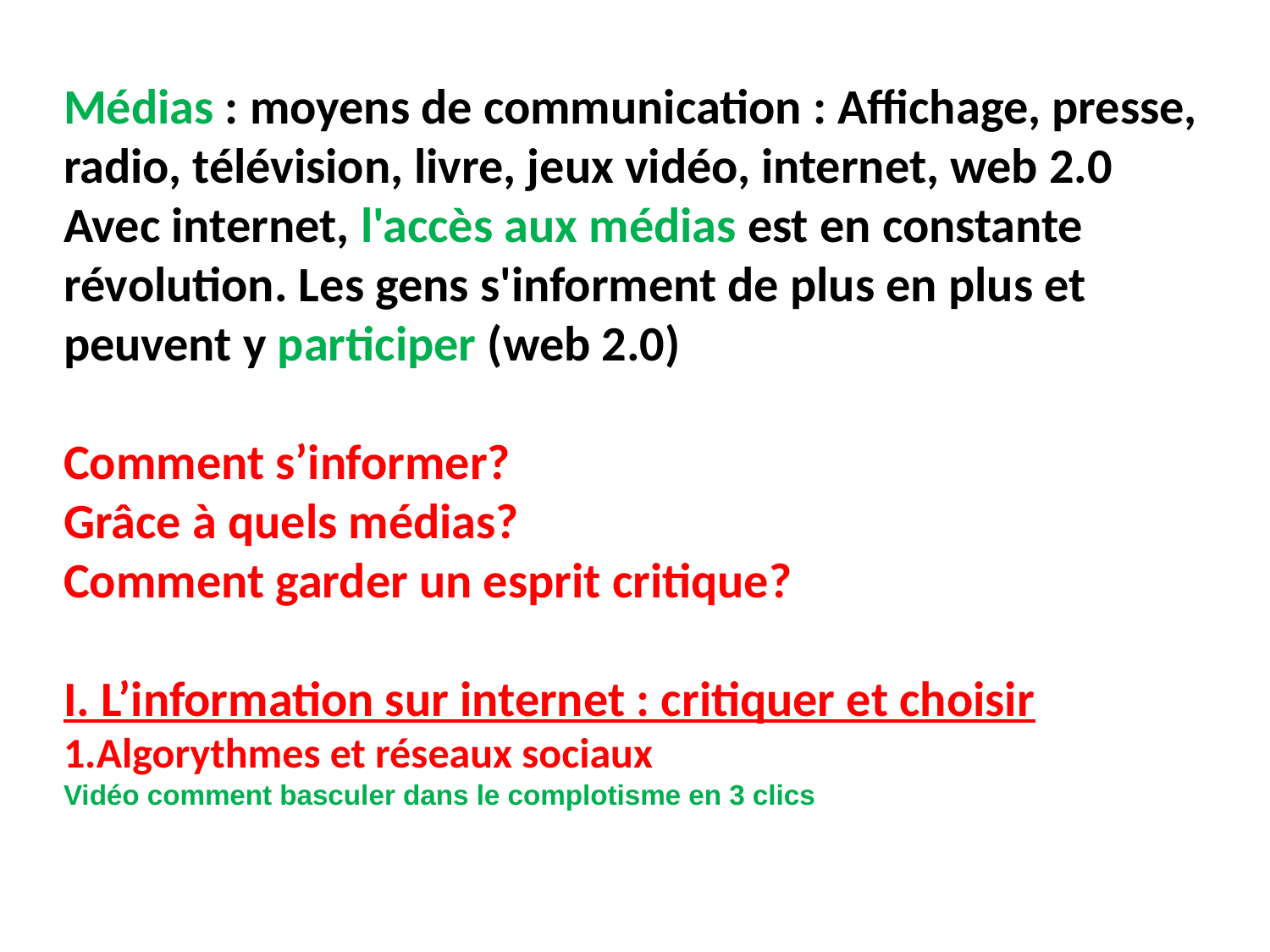

Médias : moyens de communication : Affichage, presse, radio, télévision, livre, jeux vidéo, internet, web 2.0
Avec internet, l'accès aux médias est en constante révolution. Les gens s'informent de plus en plus et peuvent y participer (web 2.0)

Comment s’informer?
Grâce à quels médias?
Comment garder un esprit critique?

I. L’information sur internet : critiquer et choisir
1.Algorythmes et réseaux sociaux
Vidéo comment basculer dans le complotisme en 3 clics